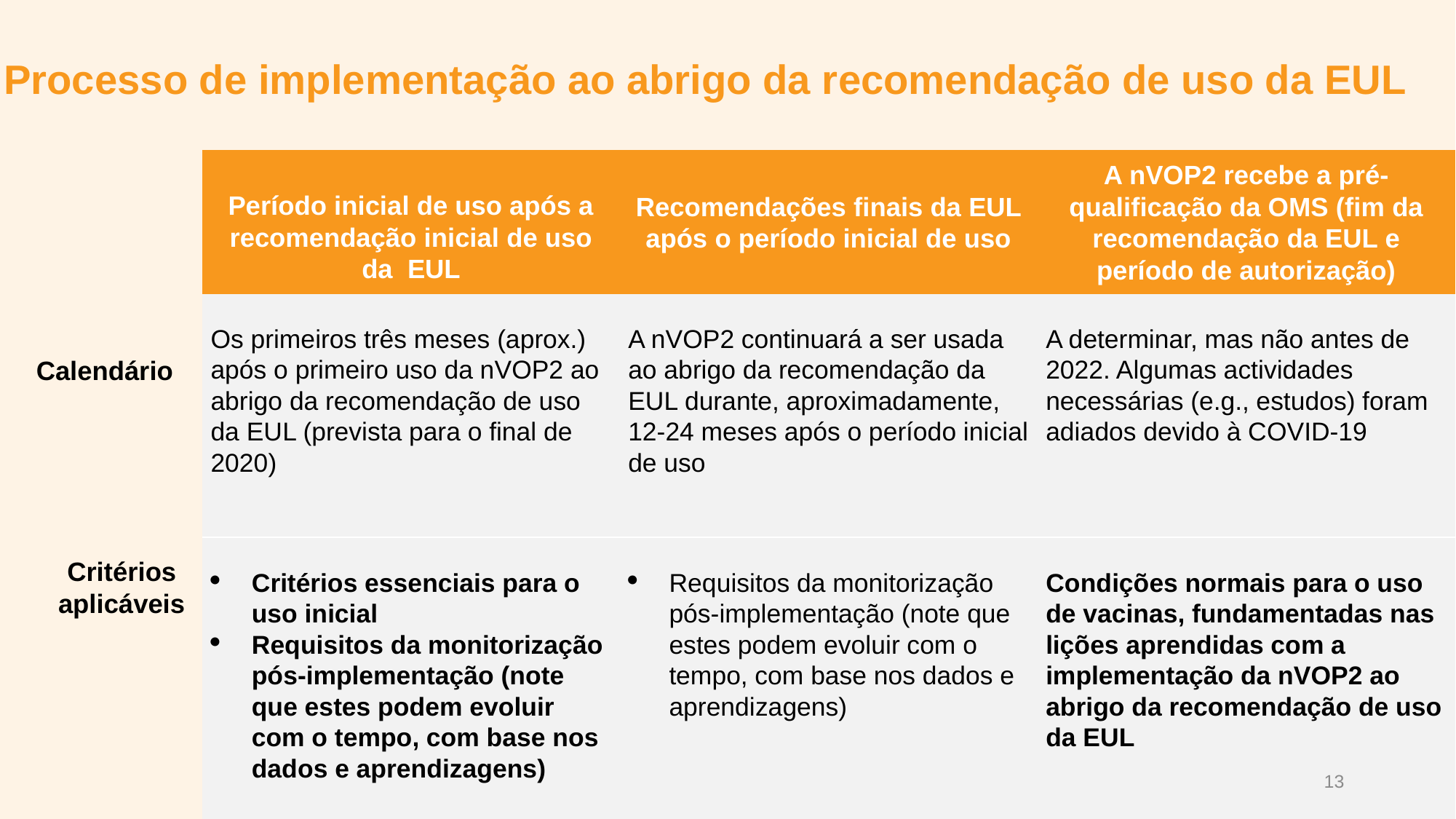

Processo de implementação ao abrigo da recomendação de uso da EUL
| Período inicial de uso após a recomendação inicial de uso da EUL | Recomendações finais da EUL após o período inicial de uso | A nVOP2 recebe a pré-qualificação da OMS (fim da recomendação da EUL e período de autorização) |
| --- | --- | --- |
| Os primeiros três meses (aprox.) após o primeiro uso da nVOP2 ao abrigo da recomendação de uso da EUL (prevista para o final de 2020) | A nVOP2 continuará a ser usada ao abrigo da recomendação da EUL durante, aproximadamente, 12-24 meses após o período inicial de uso | A determinar, mas não antes de 2022. Algumas actividades necessárias (e.g., estudos) foram adiados devido à COVID-19 |
| Critérios essenciais para o uso inicial Requisitos da monitorização pós-implementação (note que estes podem evoluir com o tempo, com base nos dados e aprendizagens) | Requisitos da monitorização pós-implementação (note que estes podem evoluir com o tempo, com base nos dados e aprendizagens) | Condições normais para o uso de vacinas, fundamentadas nas lições aprendidas com a implementação da nVOP2 ao abrigo da recomendação de uso da EUL |
Calendário
Critérios aplicáveis
13